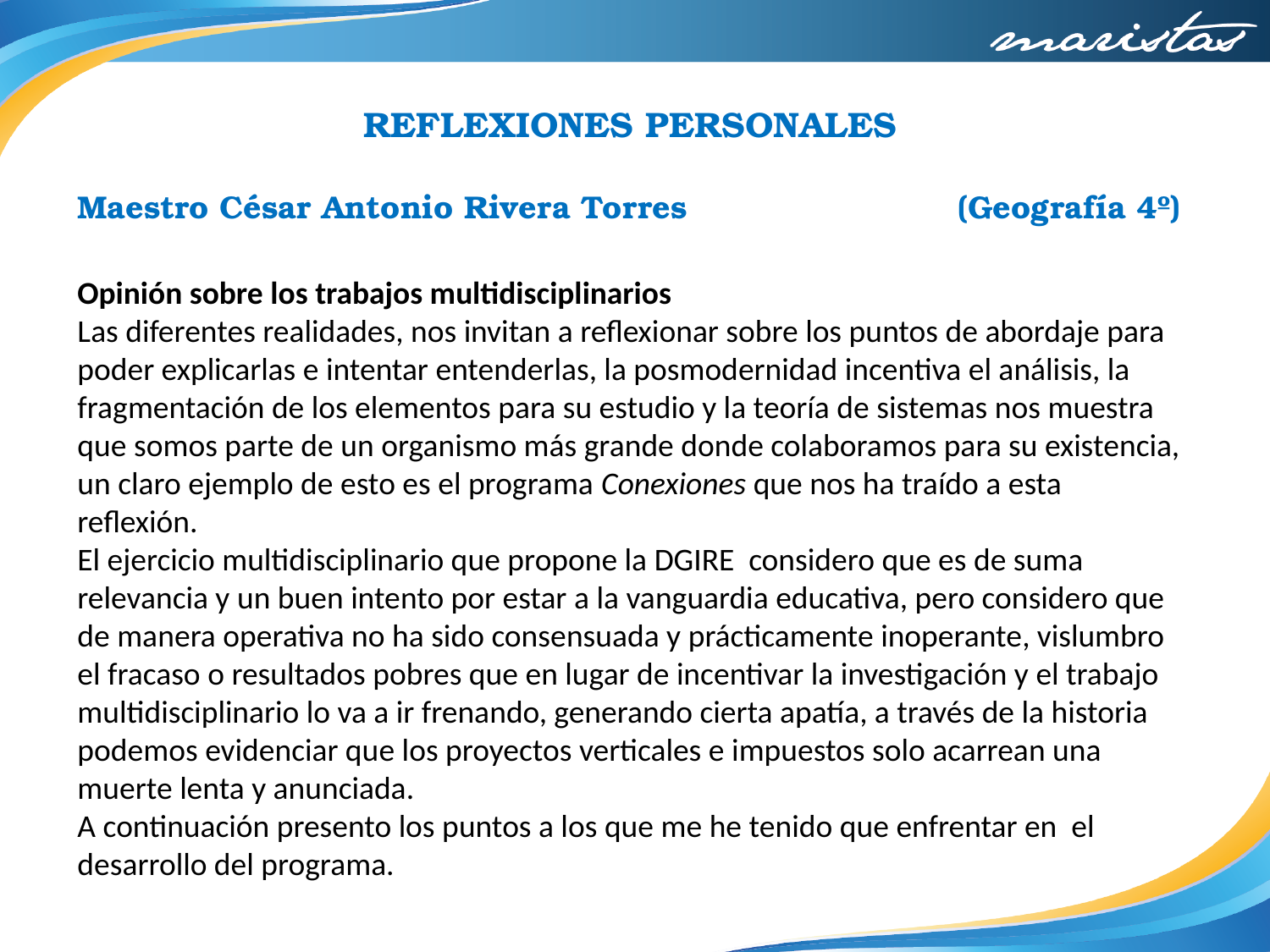

REFLEXIONES PERSONALES

Maestro César Antonio Rivera Torres 		           (Geografía 4º)
Opinión sobre los trabajos multidisciplinarios
Las diferentes realidades, nos invitan a reflexionar sobre los puntos de abordaje para poder explicarlas e intentar entenderlas, la posmodernidad incentiva el análisis, la fragmentación de los elementos para su estudio y la teoría de sistemas nos muestra que somos parte de un organismo más grande donde colaboramos para su existencia, un claro ejemplo de esto es el programa Conexiones que nos ha traído a esta reflexión.
El ejercicio multidisciplinario que propone la DGIRE  considero que es de suma relevancia y un buen intento por estar a la vanguardia educativa, pero considero que de manera operativa no ha sido consensuada y prácticamente inoperante, vislumbro el fracaso o resultados pobres que en lugar de incentivar la investigación y el trabajo multidisciplinario lo va a ir frenando, generando cierta apatía, a través de la historia podemos evidenciar que los proyectos verticales e impuestos solo acarrean una muerte lenta y anunciada.
A continuación presento los puntos a los que me he tenido que enfrentar en  el desarrollo del programa.